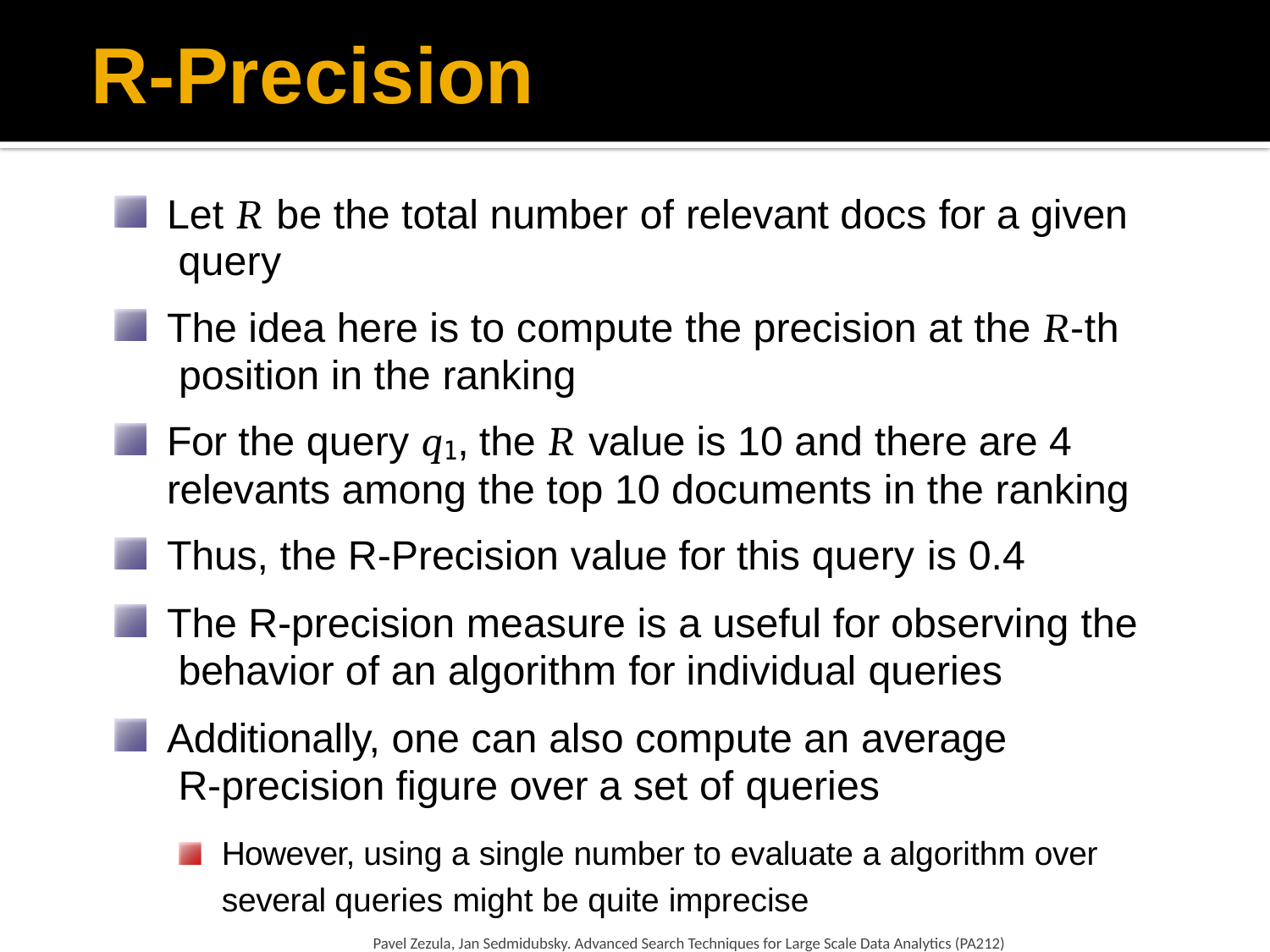

# R-Precision
Let R be the total number of relevant docs for a given  query
The idea here is to compute the precision at the R-th  position in the ranking
For the query q1, the R value is 10 and there are 4  relevants among the top 10 documents in the ranking
Thus, the R-Precision value for this query is 0.4
The R-precision measure is a useful for observing the  behavior of an algorithm for individual queries
Additionally, one can also compute an average  R-precision figure over a set of queries
However, using a single number to evaluate a algorithm over  several queries might be quite imprecise

Pavel Zezula, Jan Sedmidubsky. Advanced Search Techniques for Large Scale Data Analytics (PA212)